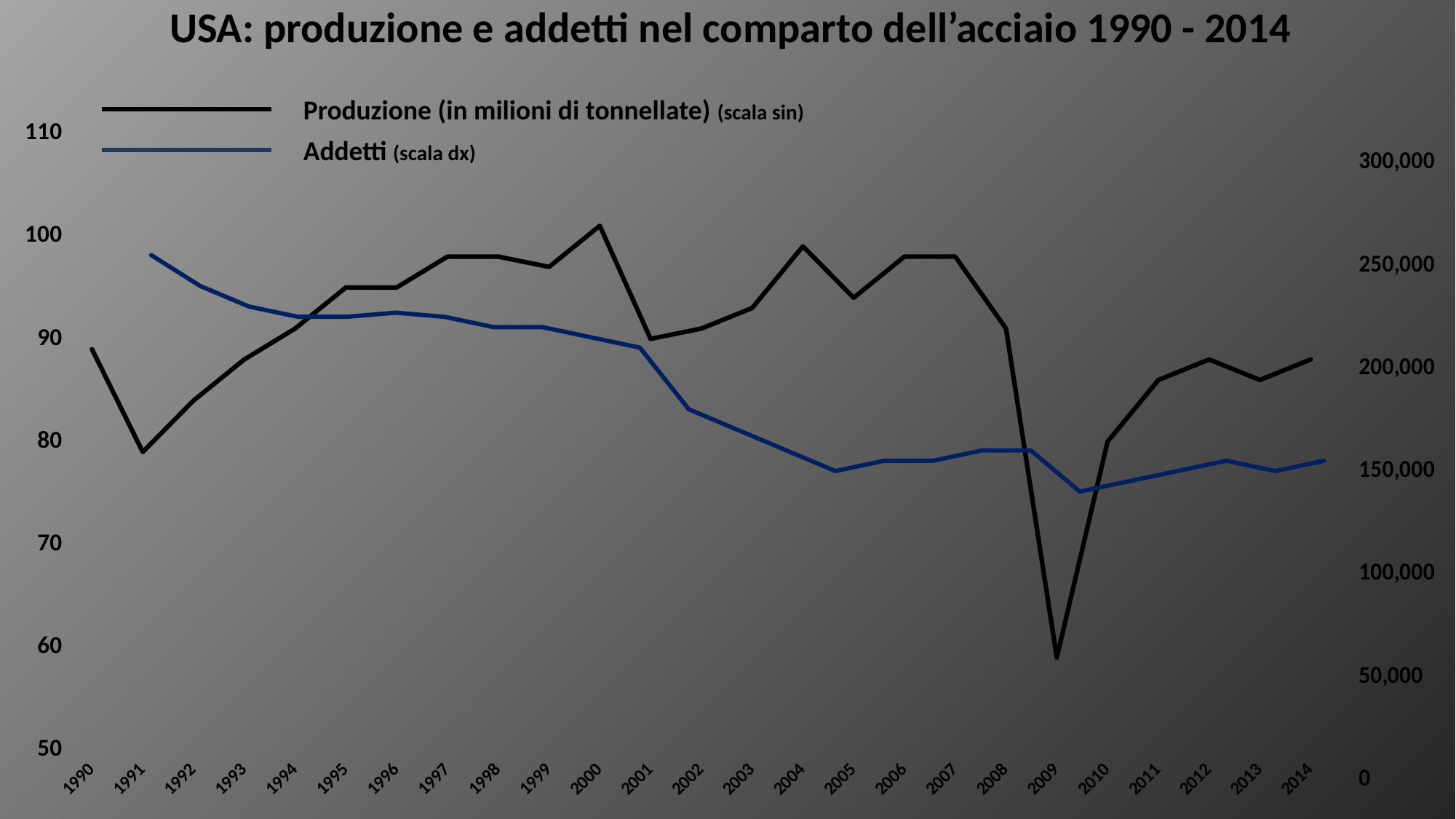

USA: produzione e addetti nel comparto dell’acciaio 1990 - 2014
Produzione (in milioni di tonnellate) (scala sin)

### Chart

| Category |  |
|---|---|
| 1990 | 89.0 |
| 1991 | 79.0 |
| 1992 | 84.0 |
| 1993 | 88.0 |
| 1994 | 91.0 |
| 1995 | 95.0 |
| 1996 | 95.0 |
| 1997 | 98.0 |
| 1998 | 98.0 |
| 1999 | 97.0 |
| 2000 | 101.0 |
| 2001 | 90.0 |
| 2002 | 91.0 |
| 2003 | 93.0 |
| 2004 | 99.0 |
| 2005 | 94.0 |
| 2006 | 98.0 |
| 2007 | 98.0 |
| 2008 | 91.0 |
| 2009 | 59.0 |
| 2010 | 80.0 |
| 2011 | 86.0 |
| 2012 | 88.0 |
| 2013 | 86.0 |
| 2014 | 88.0 |
Addetti (scala dx)

### Chart

| Category |  |
|---|---|